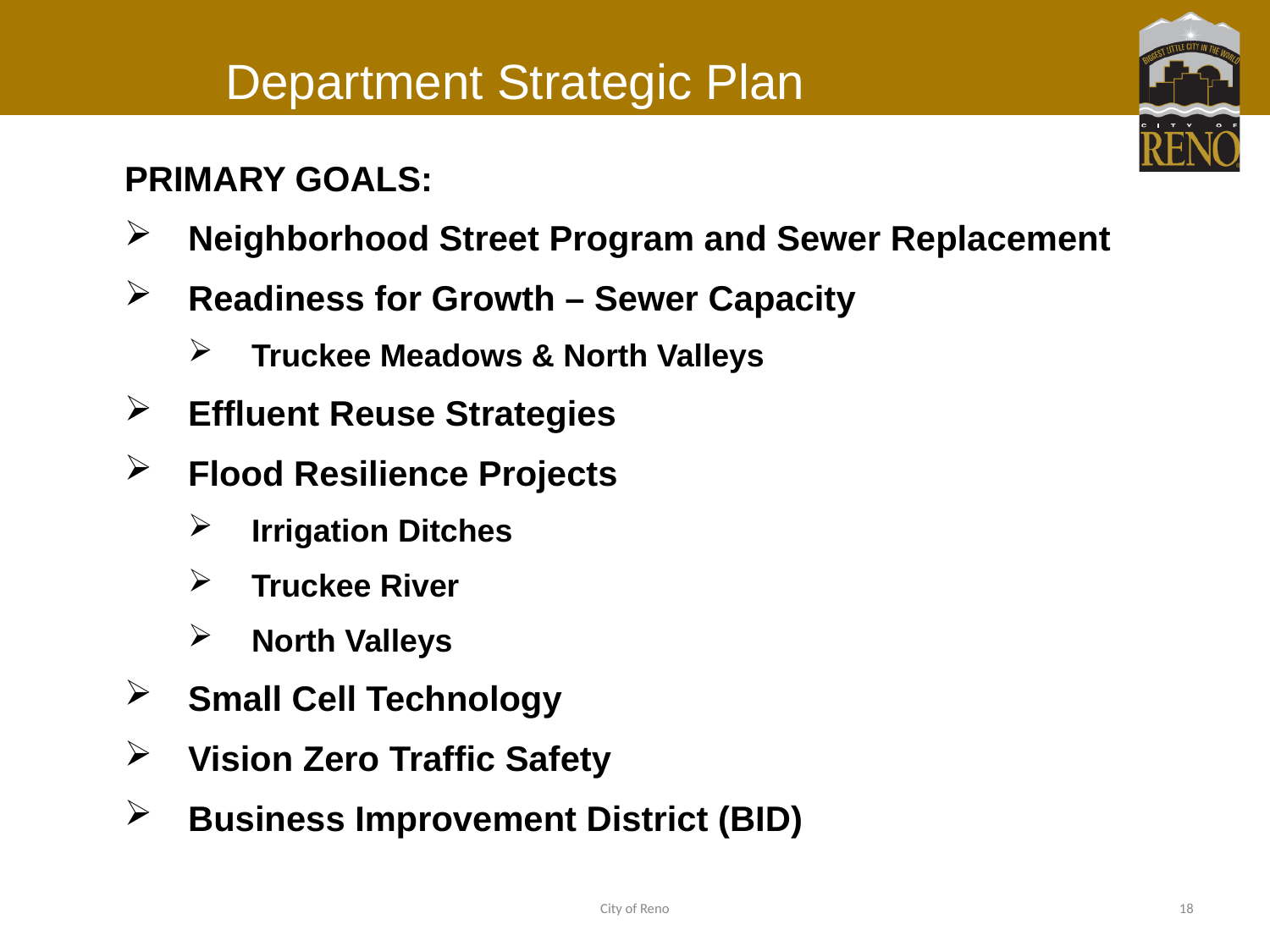

# Department Strategic Plan
PRIMARY GOALS:
Neighborhood Street Program and Sewer Replacement
Readiness for Growth – Sewer Capacity
Truckee Meadows & North Valleys
Effluent Reuse Strategies
Flood Resilience Projects
Irrigation Ditches
Truckee River
North Valleys
Small Cell Technology
Vision Zero Traffic Safety
Business Improvement District (BID)

City of Reno
18